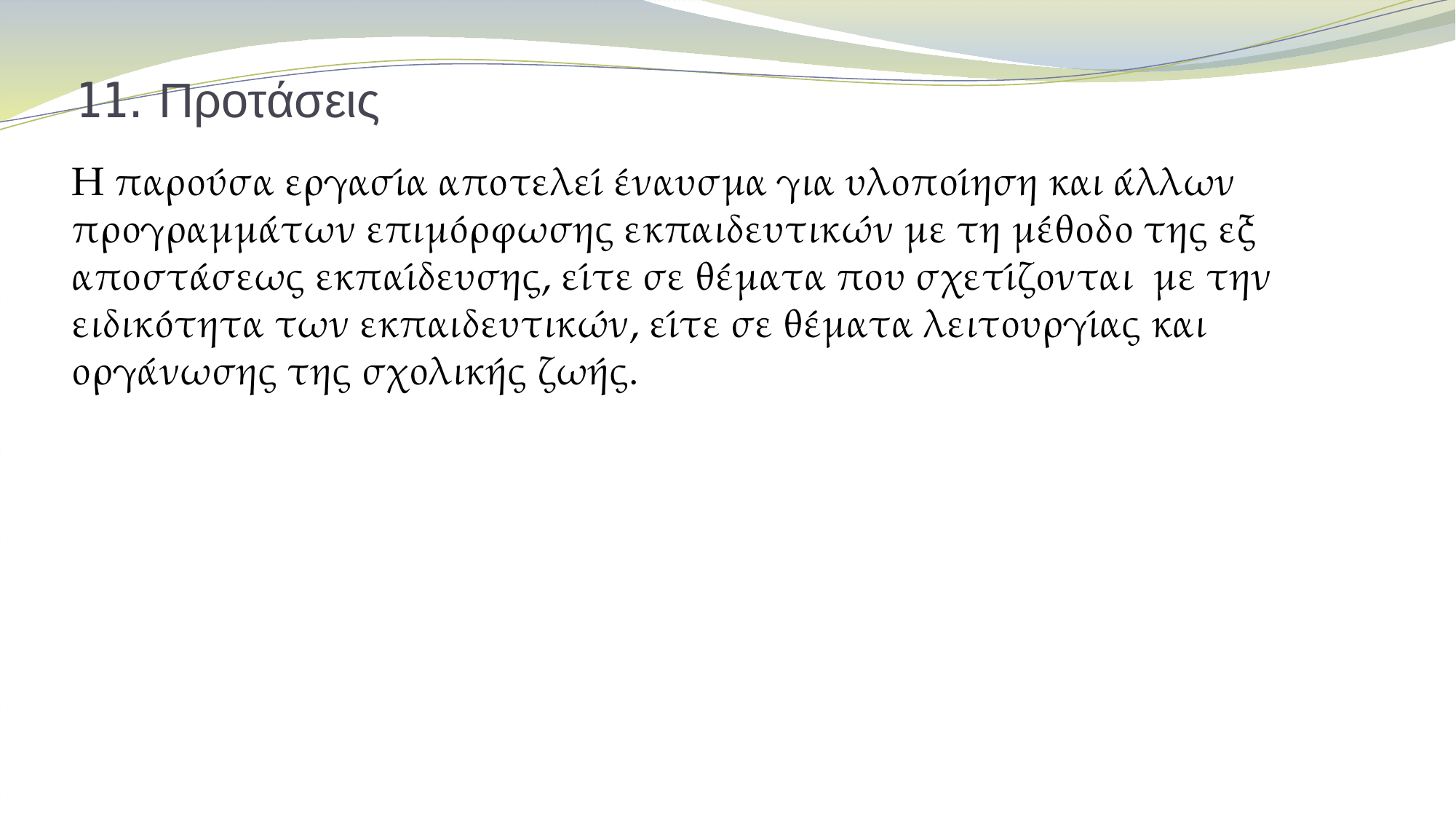

# 11. Προτάσεις
Η παρούσα εργασία αποτελεί έναυσμα για υλοποίηση και άλλων προγραμμάτων επιμόρφωσης εκπαιδευτικών με τη μέθοδο της εξ αποστάσεως εκπαίδευσης, είτε σε θέματα που σχετίζονται  με την ειδικότητα των εκπαιδευτικών, είτε σε θέματα λειτουργίας και οργάνωσης της σχολικής ζωής.